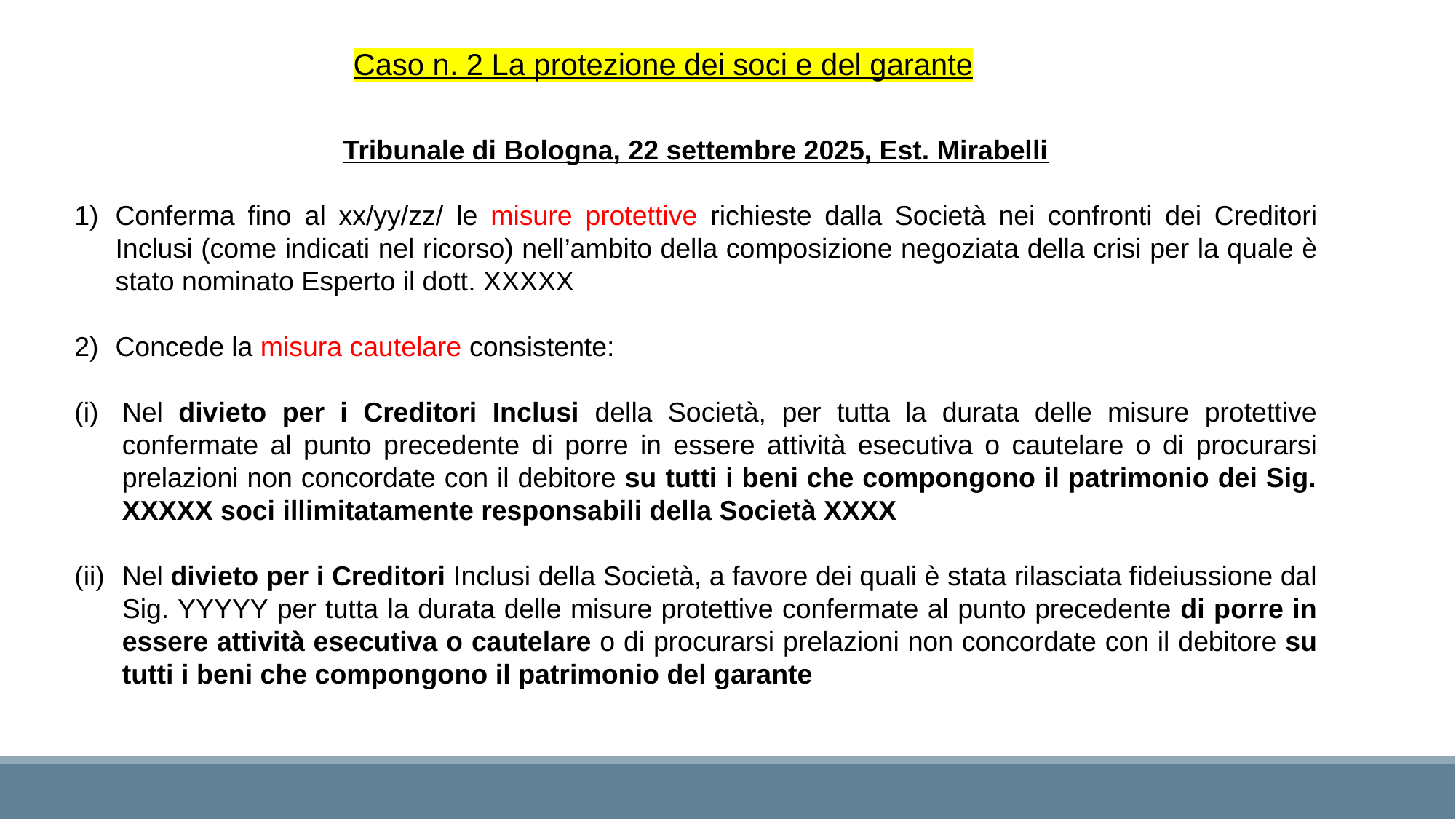

Caso n. 2 La protezione dei soci e del garante

Tribunale di Bologna, 22 settembre 2025, Est. Mirabelli

Conferma fino al xx/yy/zz/ le misure protettive richieste dalla Società nei confronti dei Creditori Inclusi (come indicati nel ricorso) nell’ambito della composizione negoziata della crisi per la quale è stato nominato Esperto il dott. XXXXX

Concede la misura cautelare consistente:

Nel divieto per i Creditori Inclusi della Società, per tutta la durata delle misure protettive confermate al punto precedente di porre in essere attività esecutiva o cautelare o di procurarsi prelazioni non concordate con il debitore su tutti i beni che compongono il patrimonio dei Sig. XXXXX soci illimitatamente responsabili della Società XXXX

Nel divieto per i Creditori Inclusi della Società, a favore dei quali è stata rilasciata fideiussione dal Sig. YYYYY per tutta la durata delle misure protettive confermate al punto precedente di porre in essere attività esecutiva o cautelare o di procurarsi prelazioni non concordate con il debitore su tutti i beni che compongono il patrimonio del garante